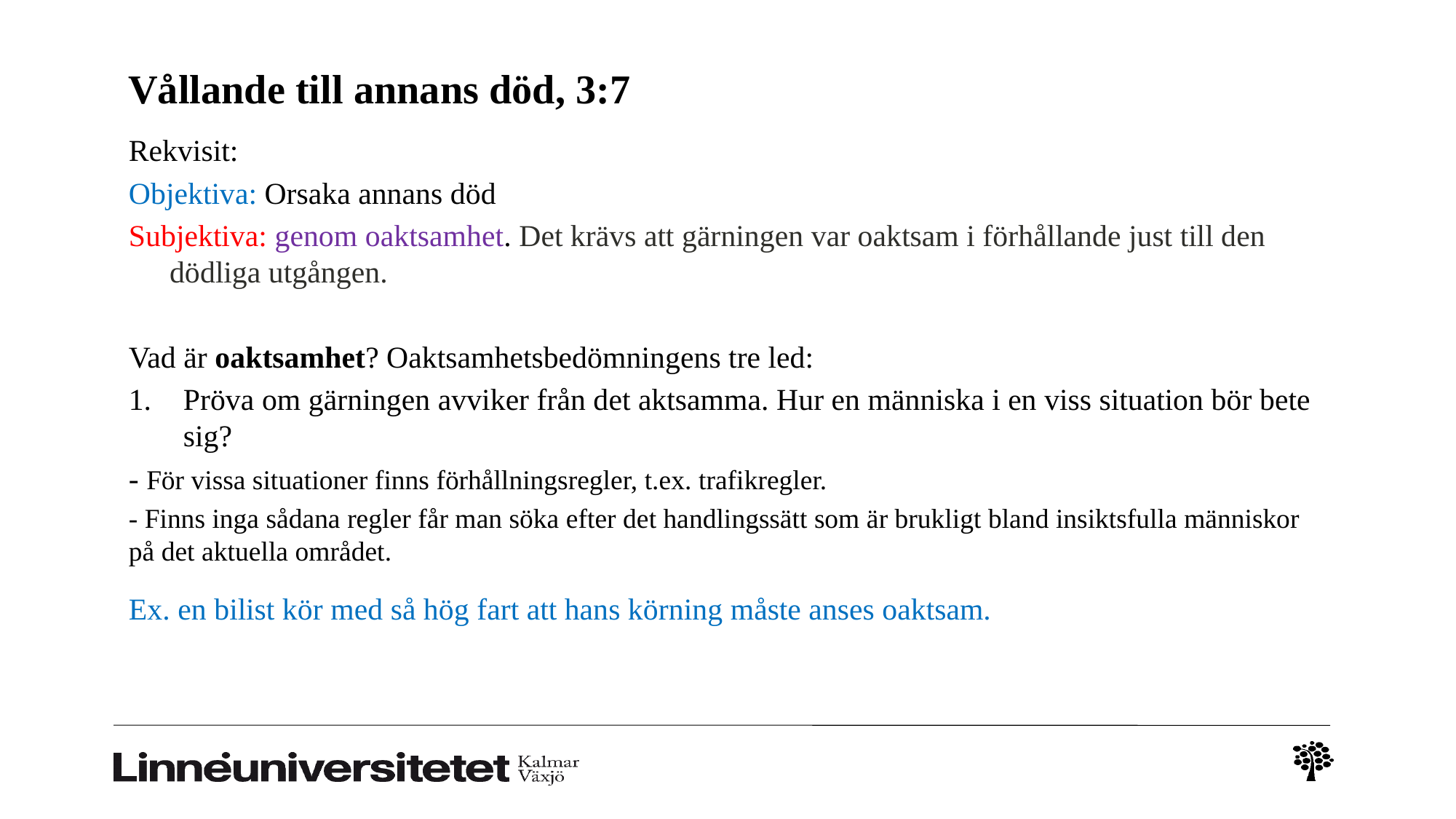

# Vållande till annans död, 3:7
Rekvisit:
Objektiva: Orsaka annans död
Subjektiva: genom oaktsamhet. Det krävs att gärningen var oaktsam i förhållande just till den dödliga utgången.

Vad är oaktsamhet? Oaktsamhetsbedömningens tre led:
Pröva om gärningen avviker från det aktsamma. Hur en människa i en viss situation bör bete sig?
- För vissa situationer finns förhållningsregler, t.ex. trafikregler.
- Finns inga sådana regler får man söka efter det handlingssätt som är brukligt bland insiktsfulla människor på det aktuella området.

Ex. en bilist kör med så hög fart att hans körning måste anses oaktsam.